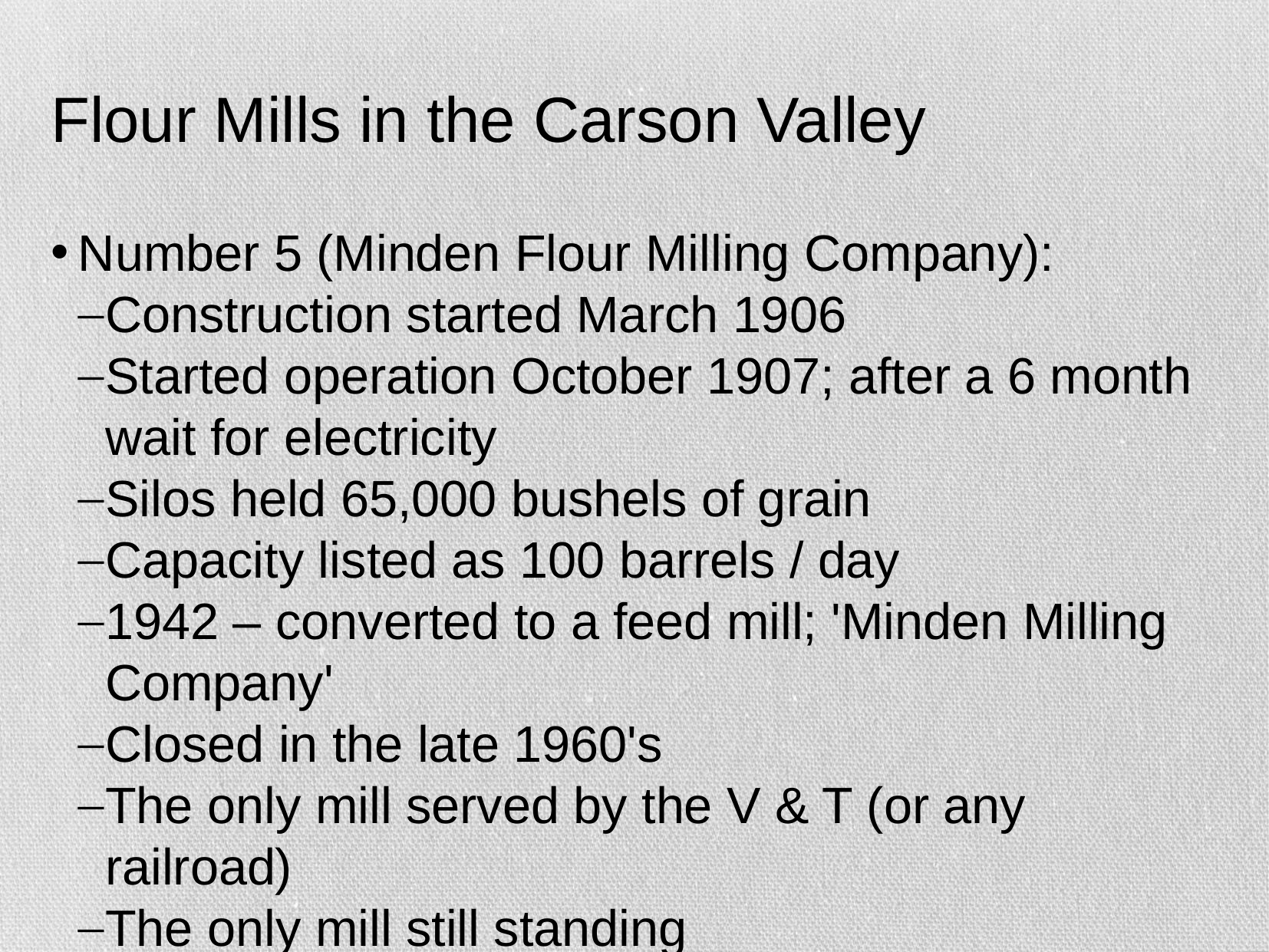

Flour Mills in the Carson Valley

Number 5 (Minden Flour Milling Company):
Construction started March 1906
Started operation October 1907; after a 6 month wait for electricity
Silos held 65,000 bushels of grain
Capacity listed as 100 barrels / day
1942 – converted to a feed mill; 'Minden Milling Company'
Closed in the late 1960's
The only mill served by the V & T (or any railroad)
The only mill still standing